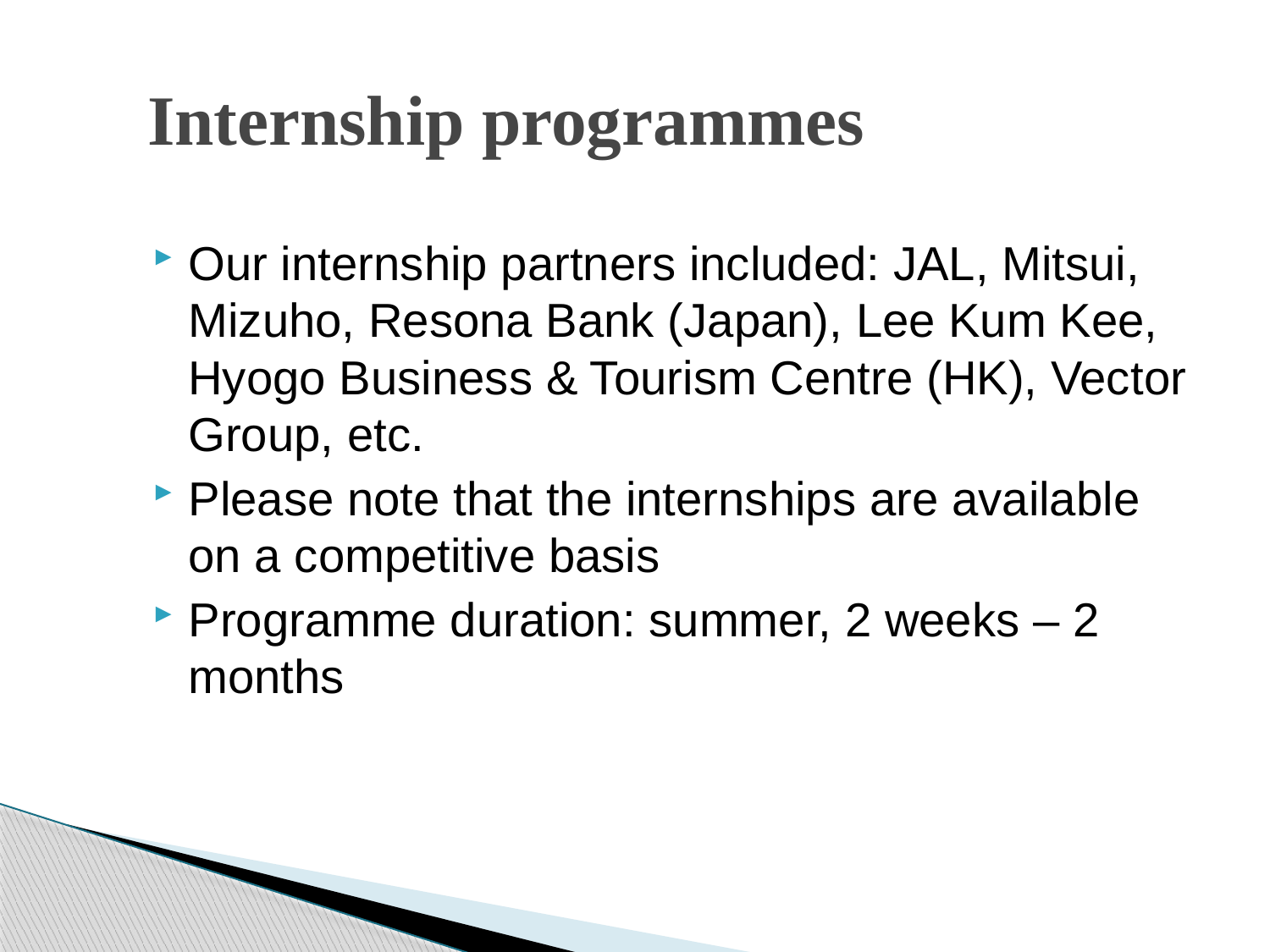

# Internship programmes
Our internship partners included: JAL, Mitsui, Mizuho, Resona Bank (Japan), Lee Kum Kee, Hyogo Business & Tourism Centre (HK), Vector Group, etc.
Please note that the internships are available on a competitive basis
Programme duration: summer, 2 weeks – 2 months